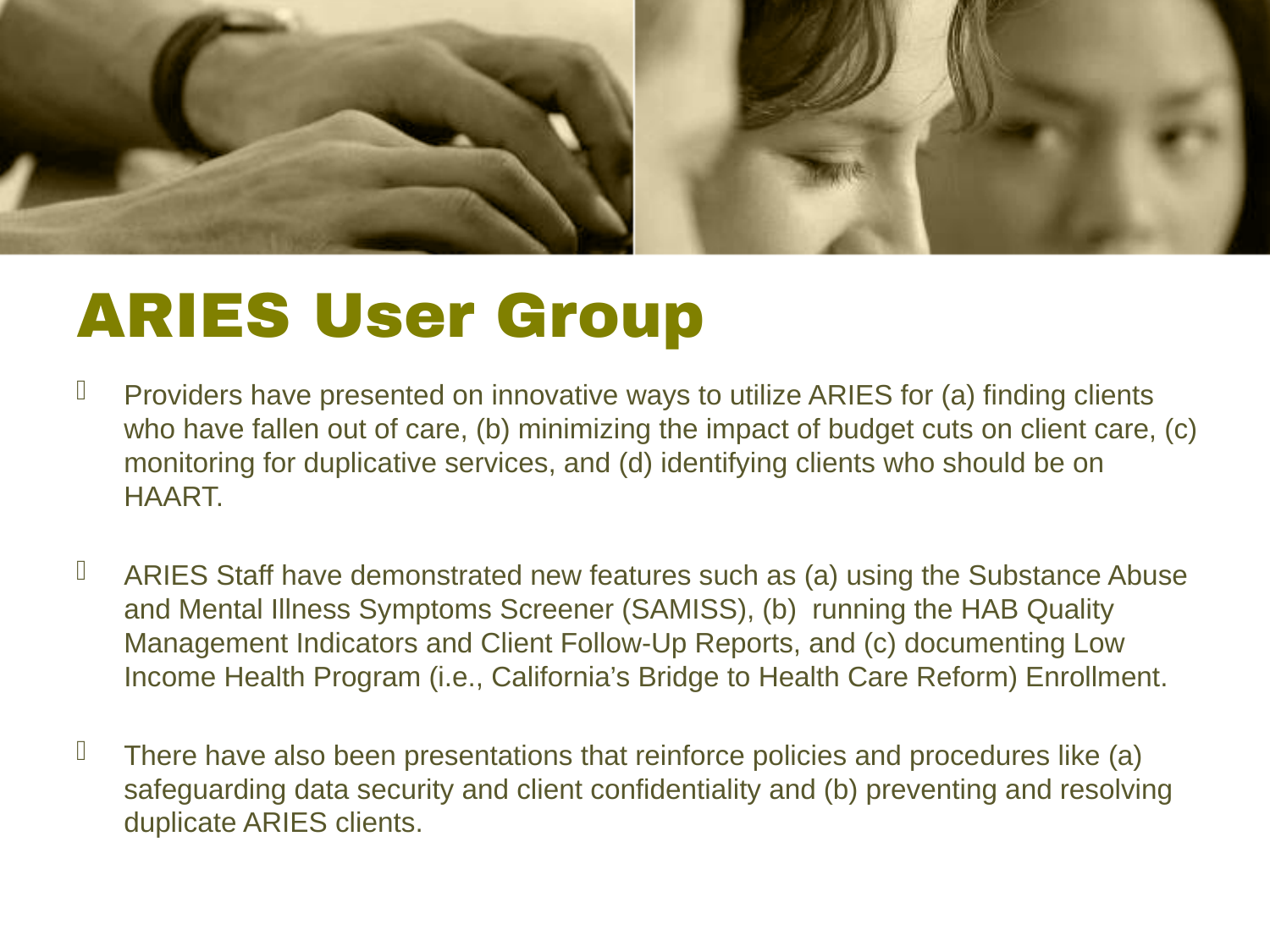

# ARIES User Group
Providers have presented on innovative ways to utilize ARIES for (a) finding clients who have fallen out of care, (b) minimizing the impact of budget cuts on client care, (c) monitoring for duplicative services, and (d) identifying clients who should be on HAART.

ARIES Staff have demonstrated new features such as (a) using the Substance Abuse and Mental Illness Symptoms Screener (SAMISS), (b)  running the HAB Quality Management Indicators and Client Follow-Up Reports, and (c) documenting Low Income Health Program (i.e., California’s Bridge to Health Care Reform) Enrollment.

There have also been presentations that reinforce policies and procedures like (a) safeguarding data security and client confidentiality and (b) preventing and resolving duplicate ARIES clients.